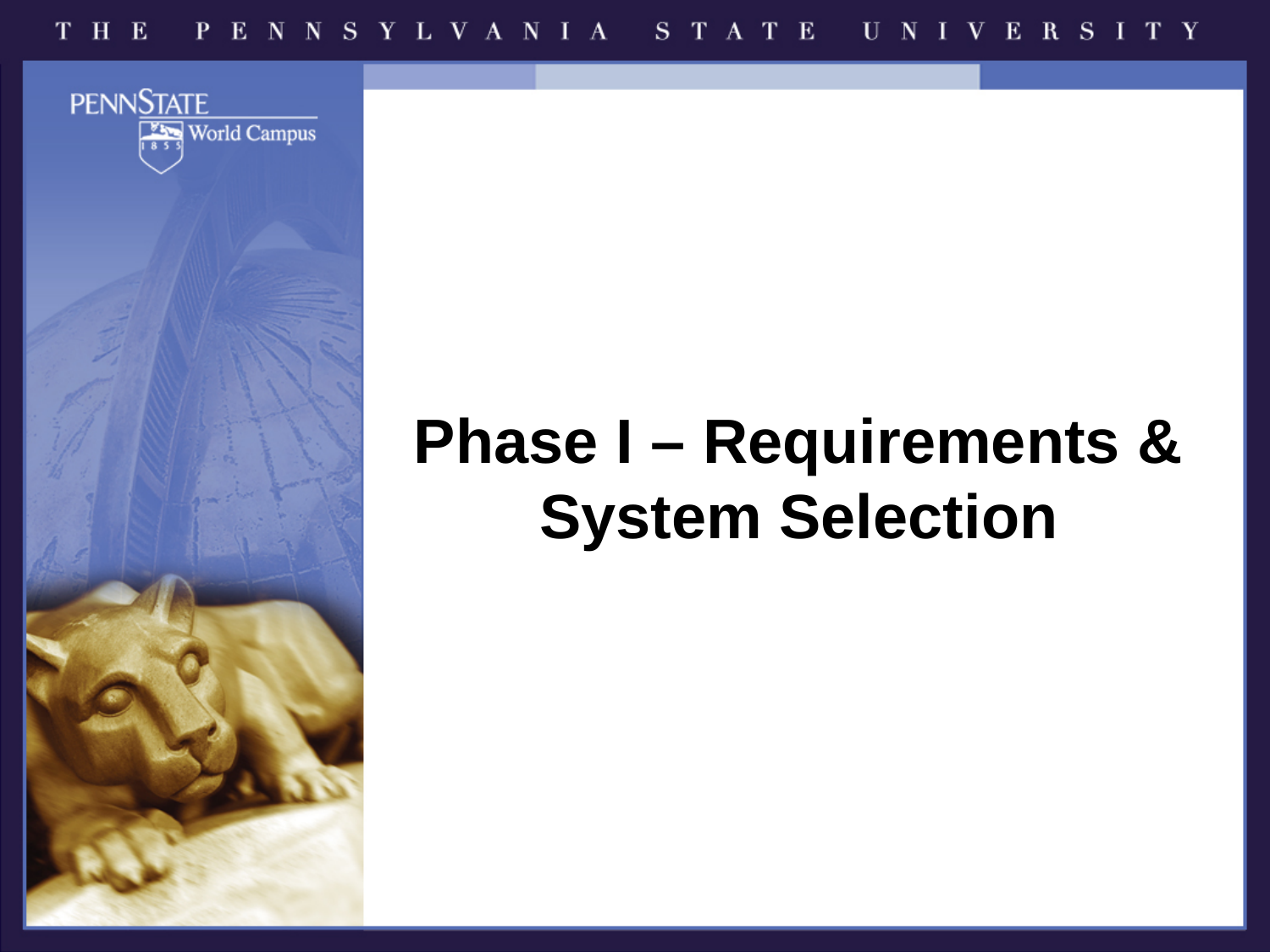

# Phase I – Requirements & System Selection